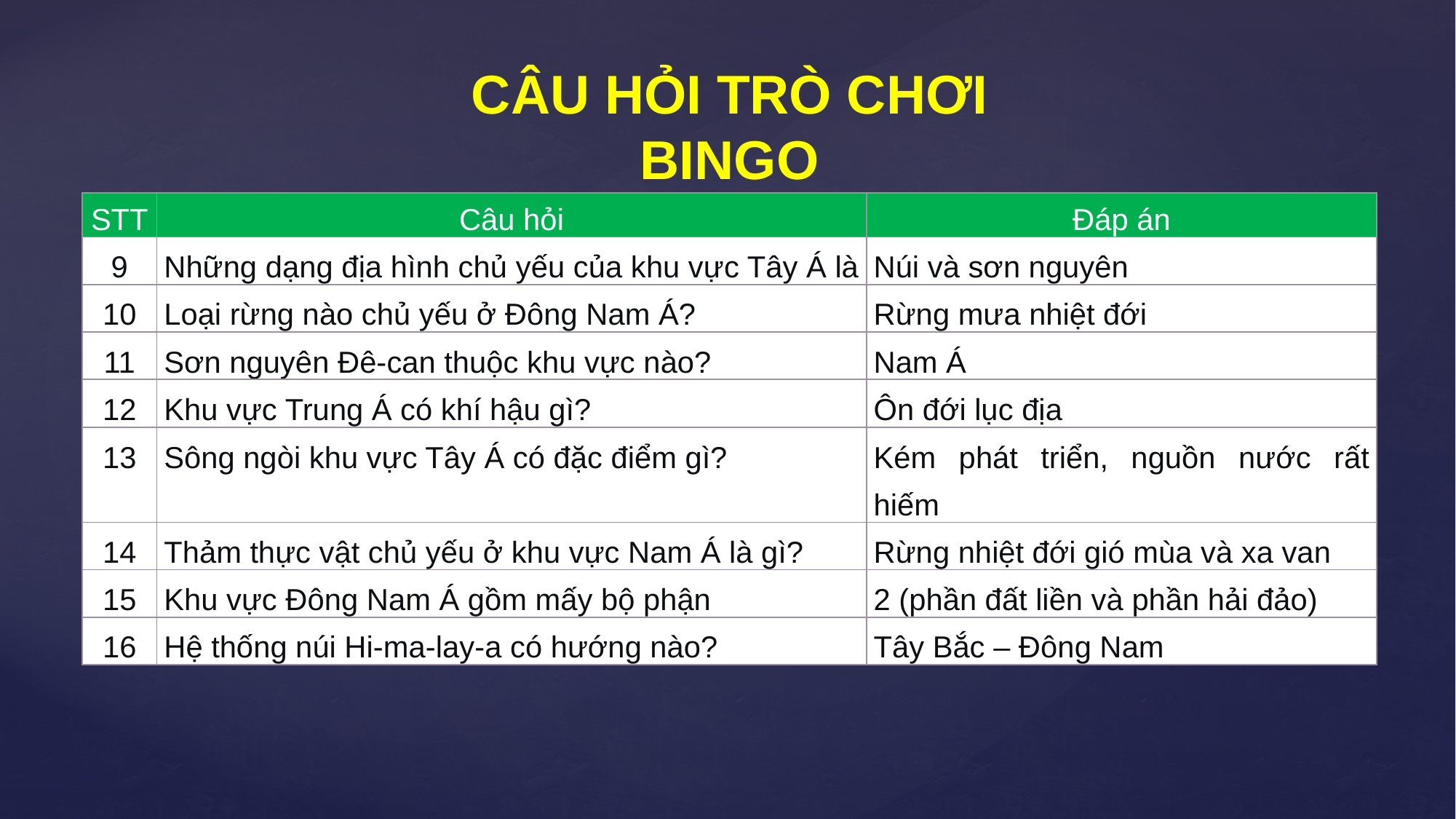

CÂU HỎI TRÒ CHƠI BINGO
| STT | Câu hỏi | Đáp án |
| --- | --- | --- |
| 9 | Những dạng địa hình chủ yếu của khu vực Tây Á là | Núi và sơn nguyên |
| 10 | Loại rừng nào chủ yếu ở Đông Nam Á? | Rừng mưa nhiệt đới |
| 11 | Sơn nguyên Đê-can thuộc khu vực nào? | Nam Á |
| 12 | Khu vực Trung Á có khí hậu gì? | Ôn đới lục địa |
| 13 | Sông ngòi khu vực Tây Á có đặc điểm gì? | Kém phát triển, nguồn nước rất hiếm |
| 14 | Thảm thực vật chủ yếu ở khu vực Nam Á là gì? | Rừng nhiệt đới gió mùa và xa van |
| 15 | Khu vực Đông Nam Á gồm mấy bộ phận | 2 (phần đất liền và phần hải đảo) |
| 16 | Hệ thống núi Hi-ma-lay-a có hướng nào? | Tây Bắc – Đông Nam |